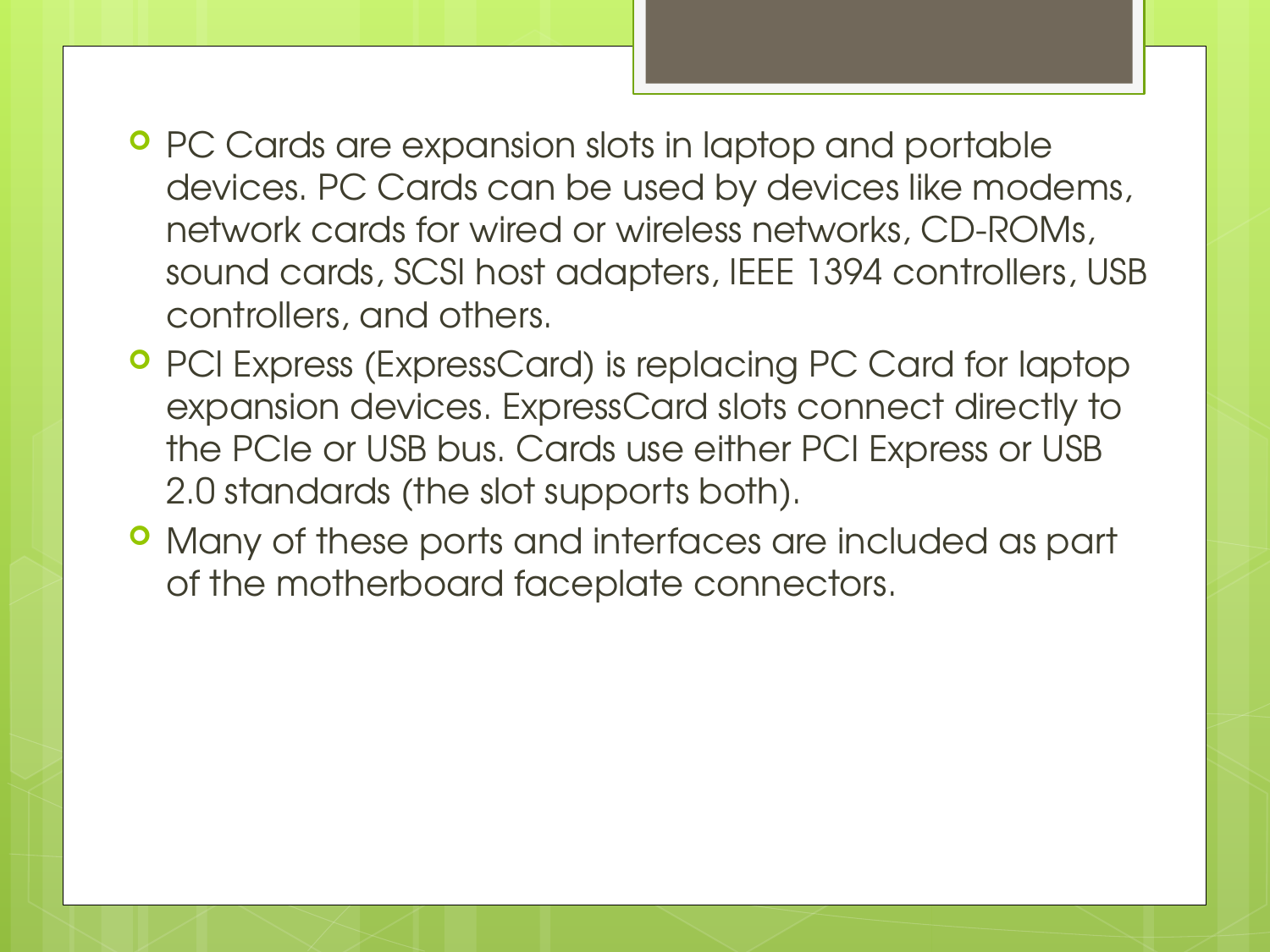

PC Cards are expansion slots in laptop and portable devices. PC Cards can be used by devices like modems, network cards for wired or wireless networks, CD-ROMs, sound cards, SCSI host adapters, IEEE 1394 controllers, USB controllers, and others.
PCI Express (ExpressCard) is replacing PC Card for laptop expansion devices. ExpressCard slots connect directly to the PCIe or USB bus. Cards use either PCI Express or USB 2.0 standards (the slot supports both).
Many of these ports and interfaces are included as part of the motherboard faceplate connectors.